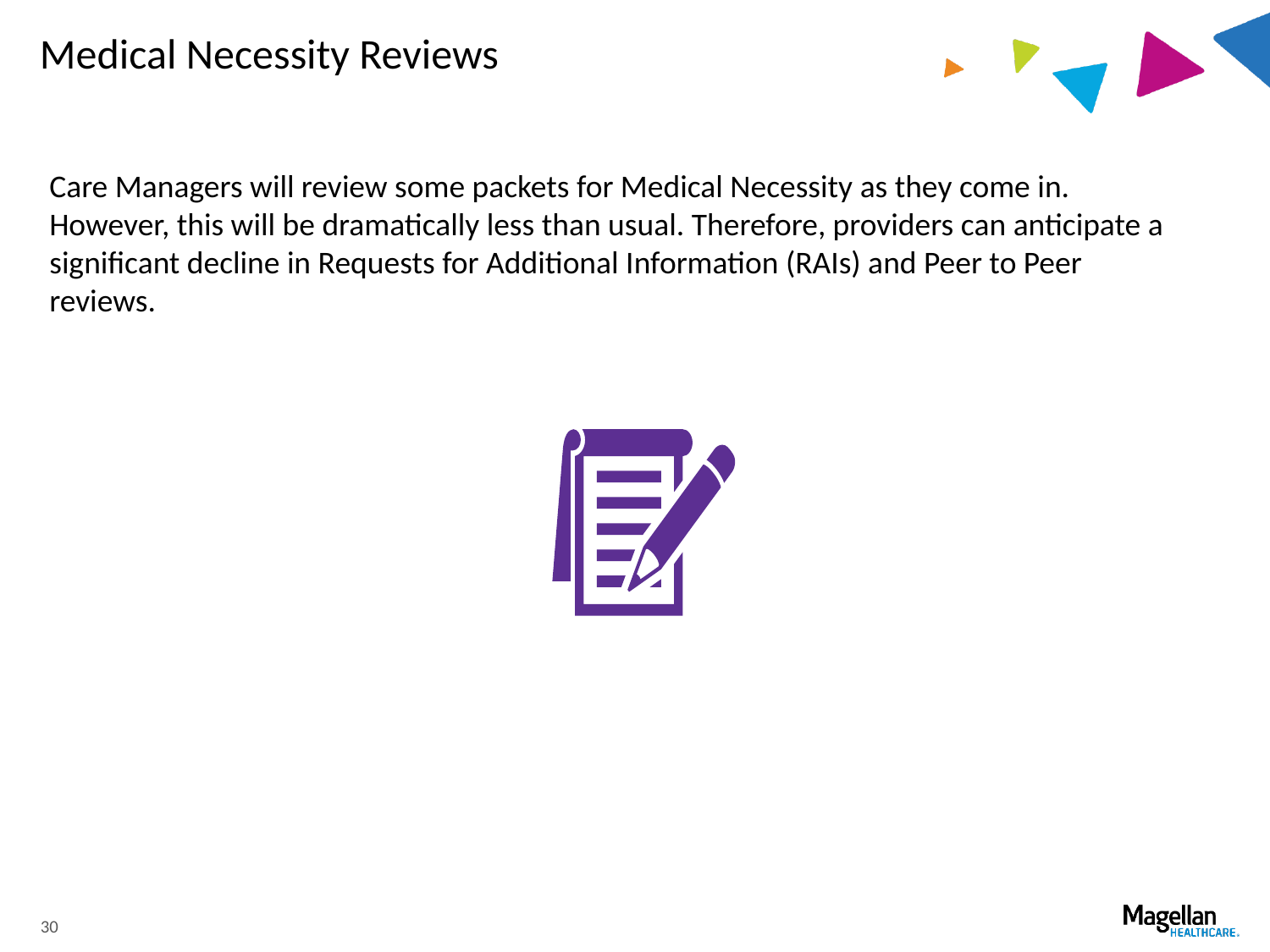

# Medical Necessity Reviews
Care Managers will review some packets for Medical Necessity as they come in.  However, this will be dramatically less than usual. Therefore, providers can anticipate a significant decline in Requests for Additional Information (RAIs) and Peer to Peer reviews.

30